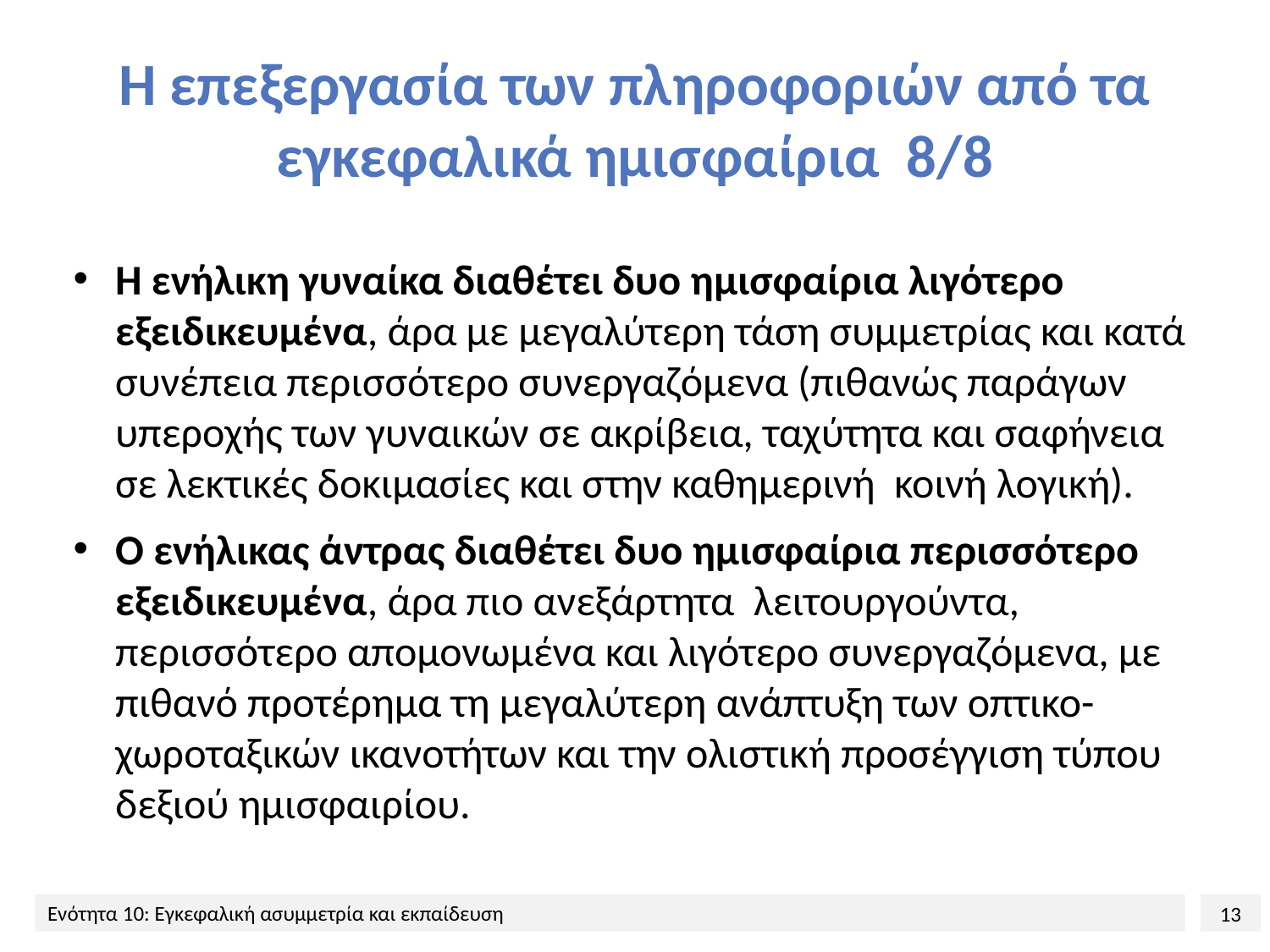

# Η επεξεργασία των πληροφοριών από τα εγκεφαλικά ημισφαίρια  8/8
Η ενήλικη γυναίκα διαθέτει δυο ημισφαίρια λιγότερο εξειδικευμένα, άρα με μεγαλύτερη τάση συμμετρίας και κατά συνέπεια περισσότερο συνεργαζόμενα (πιθανώς παράγων υπεροχής των γυναικών σε ακρίβεια, ταχύτητα και σαφήνεια σε λεκτικές δοκιμασίες και στην καθημερινή  κοινή λογική).
Ο ενήλικας άντρας διαθέτει δυο ημισφαίρια περισσότερο εξειδικευμένα, άρα πιο ανεξάρτητα  λειτουργούντα, περισσότερο απομονωμένα και λιγότερο συνεργαζόμενα, με πιθανό προτέρημα τη μεγαλύτερη ανάπτυξη των οπτικο-χωροταξικών ικανοτήτων και την ολιστική προσέγγιση τύπου δεξιού ημισφαιρίου.